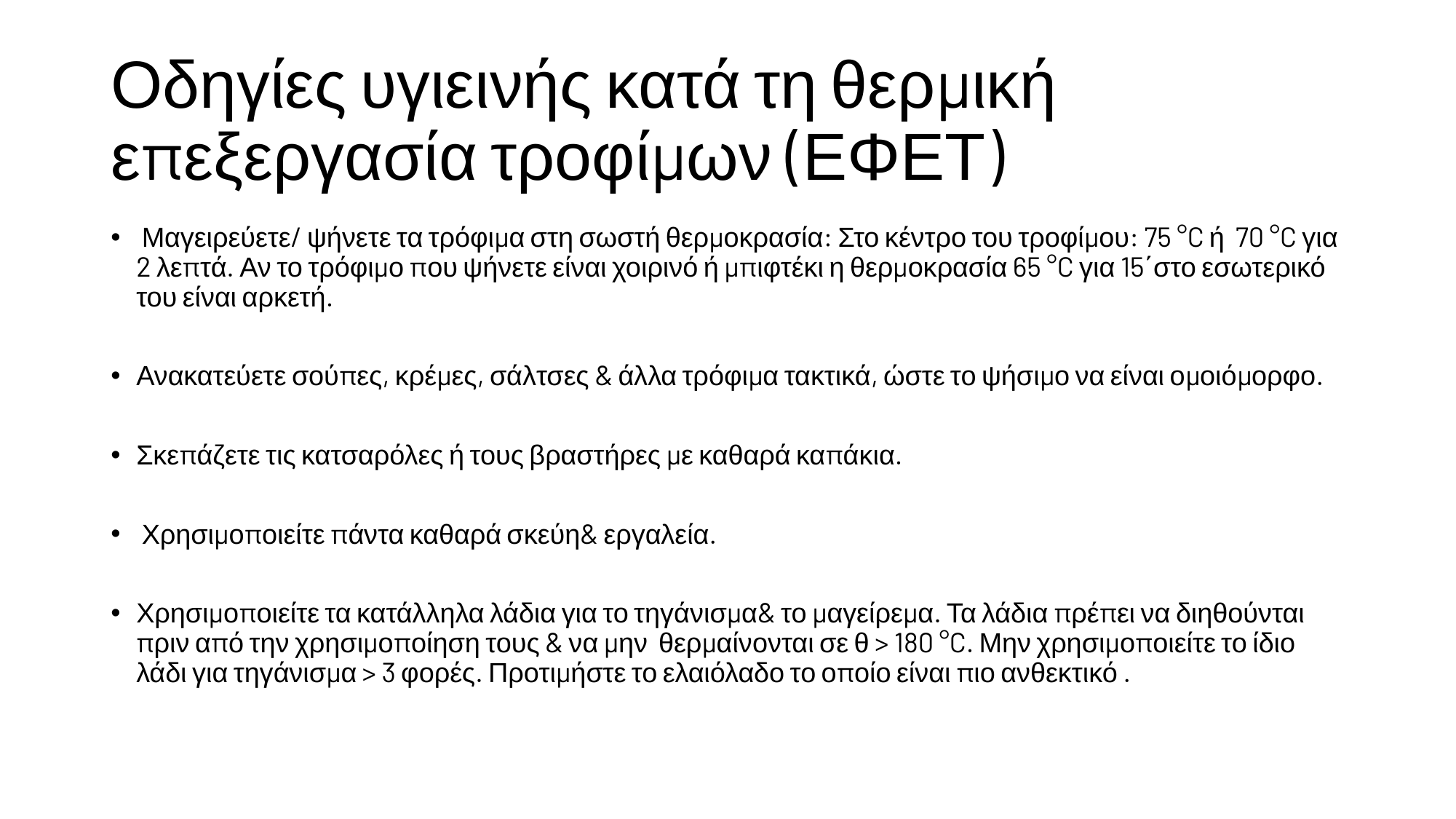

# Οδηγίες υγιεινής κατά τη θερμική επεξεργασία τροφίμων (ΕΦΕΤ)
 Μαγειρεύετε/ ψήνετε τα τρόφιμα στη σωστή θερμοκρασία: Στο κέντρο του τροφίμου: 75 °C ή  70 °C για 2 λεπτά. Αν το τρόφιμο που ψήνετε είναι χοιρινό ή μπιφτέκι η θερμοκρασία 65 °C για 15΄στο εσωτερικό του είναι αρκετή.

Ανακατεύετε σούπες, κρέμες, σάλτσες & άλλα τρόφιμα τακτικά, ώστε το ψήσιμο να είναι ομοιόμορφο.

Σκεπάζετε τις κατσαρόλες ή τους βραστήρες με καθαρά καπάκια.

 Χρησιμοποιείτε πάντα καθαρά σκεύη& εργαλεία.

Χρησιμοποιείτε τα κατάλληλα λάδια για το τηγάνισμα& το μαγείρεμα. Τα λάδια πρέπει να διηθούνται πριν από την χρησιμοποίηση τους & να μην  θερμαίνονται σε θ > 180 °C. Μην χρησιμοποιείτε το ίδιο λάδι για τηγάνισμα > 3 φορές. Προτιμήστε το ελαιόλαδο το οποίο είναι πιο ανθεκτικό .